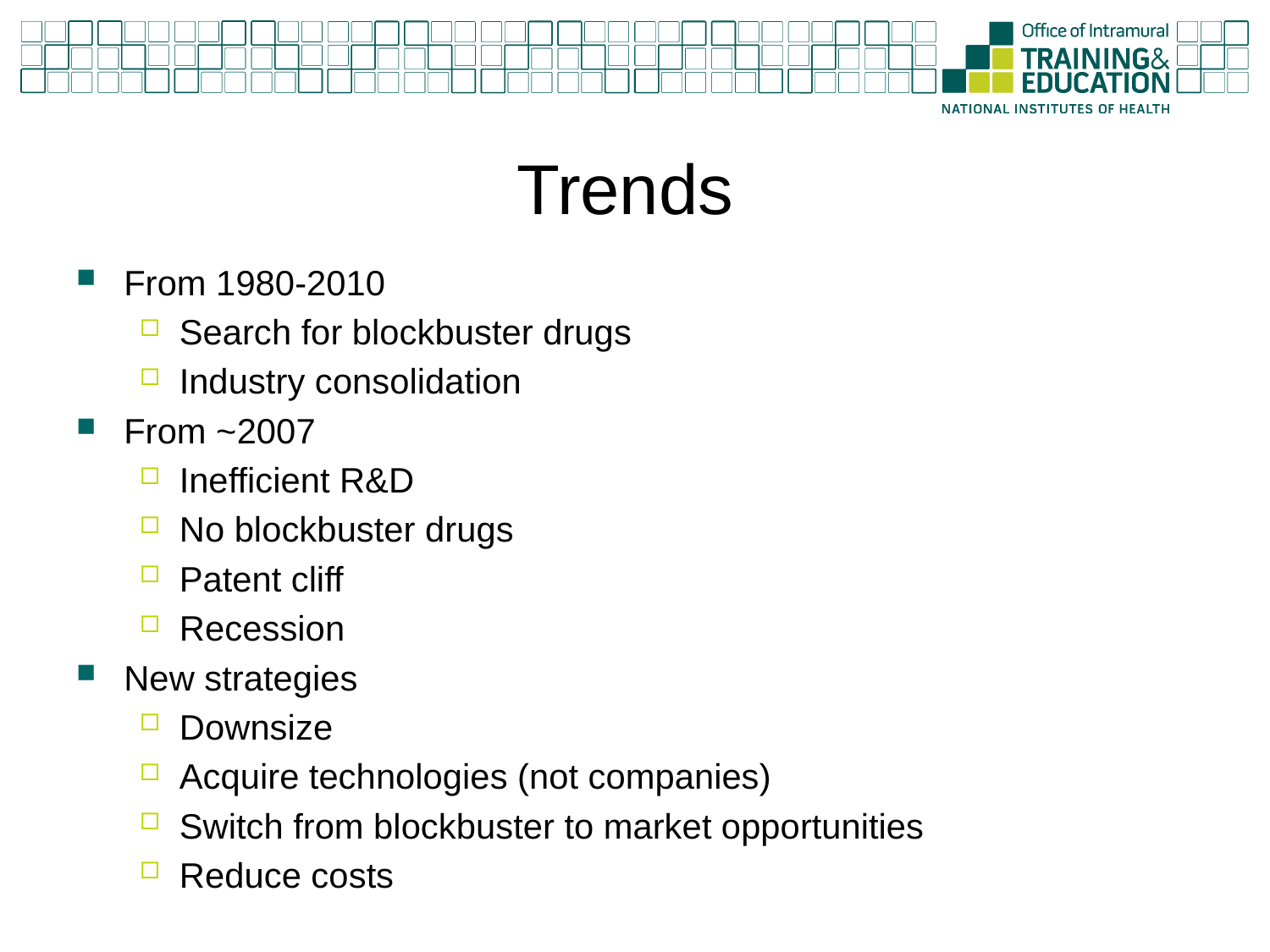

# Trends
From 1980-2010
Search for blockbuster drugs
Industry consolidation
From ~2007
Inefficient R&D
No blockbuster drugs
Patent cliff
Recession
New strategies
Downsize
Acquire technologies (not companies)
Switch from blockbuster to market opportunities
Reduce costs